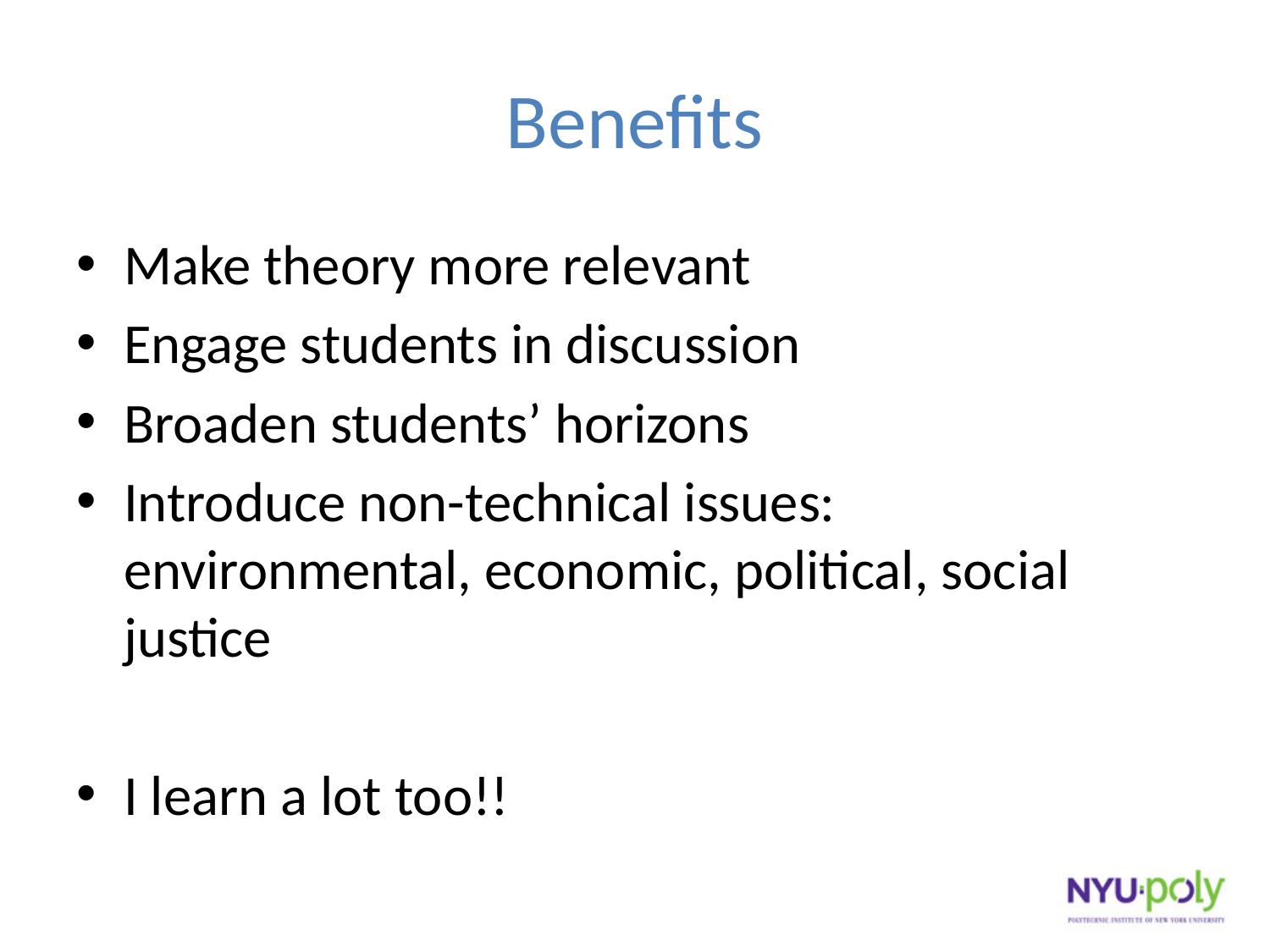

# Benefits
Make theory more relevant
Engage students in discussion
Broaden students’ horizons
Introduce non-technical issues: environmental, economic, political, social justice

I learn a lot too!!